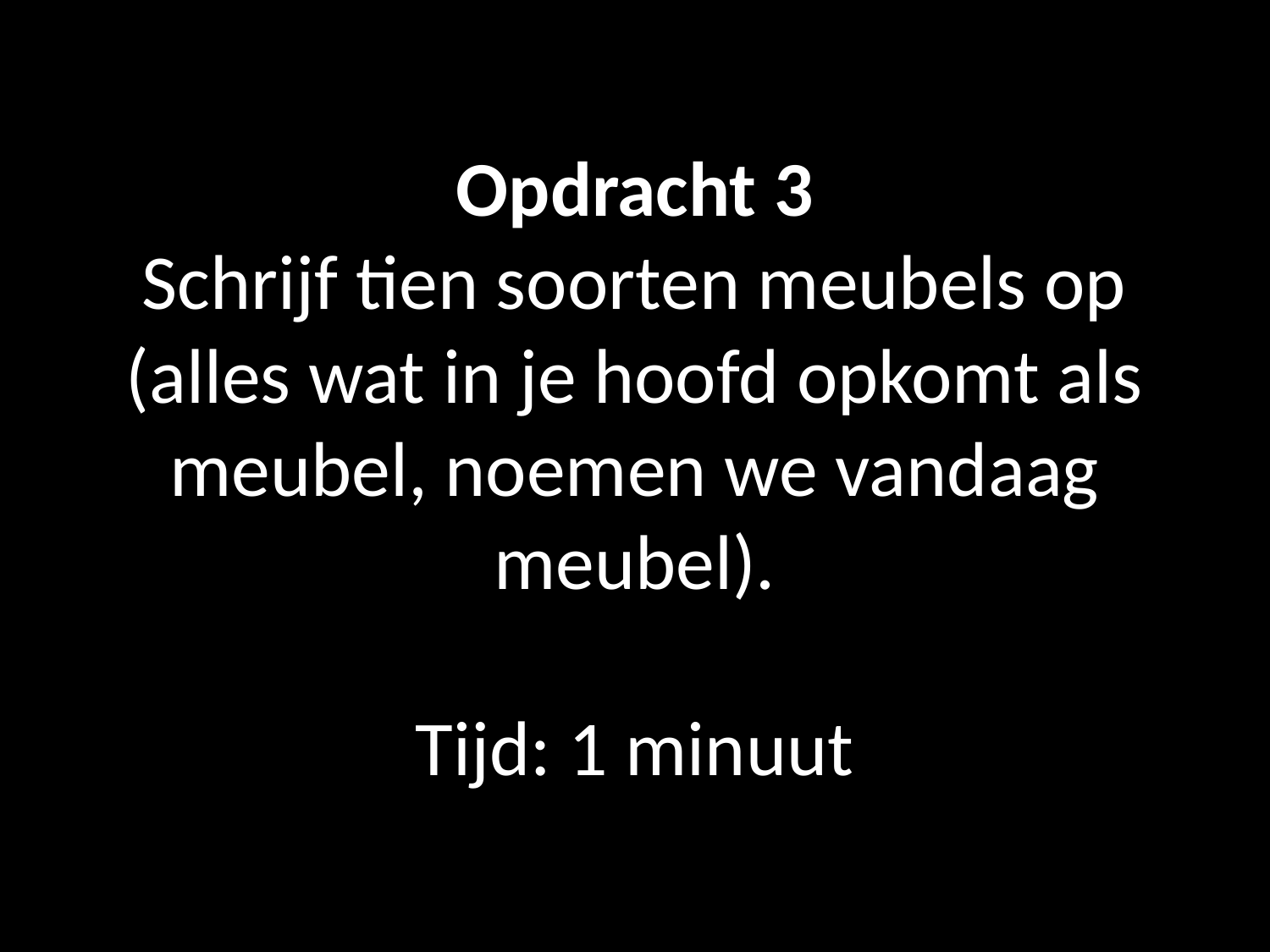

# Opdracht 3 Schrijf tien soorten meubels op (alles wat in je hoofd opkomt als meubel, noemen we vandaag meubel). Tijd: 1 minuut